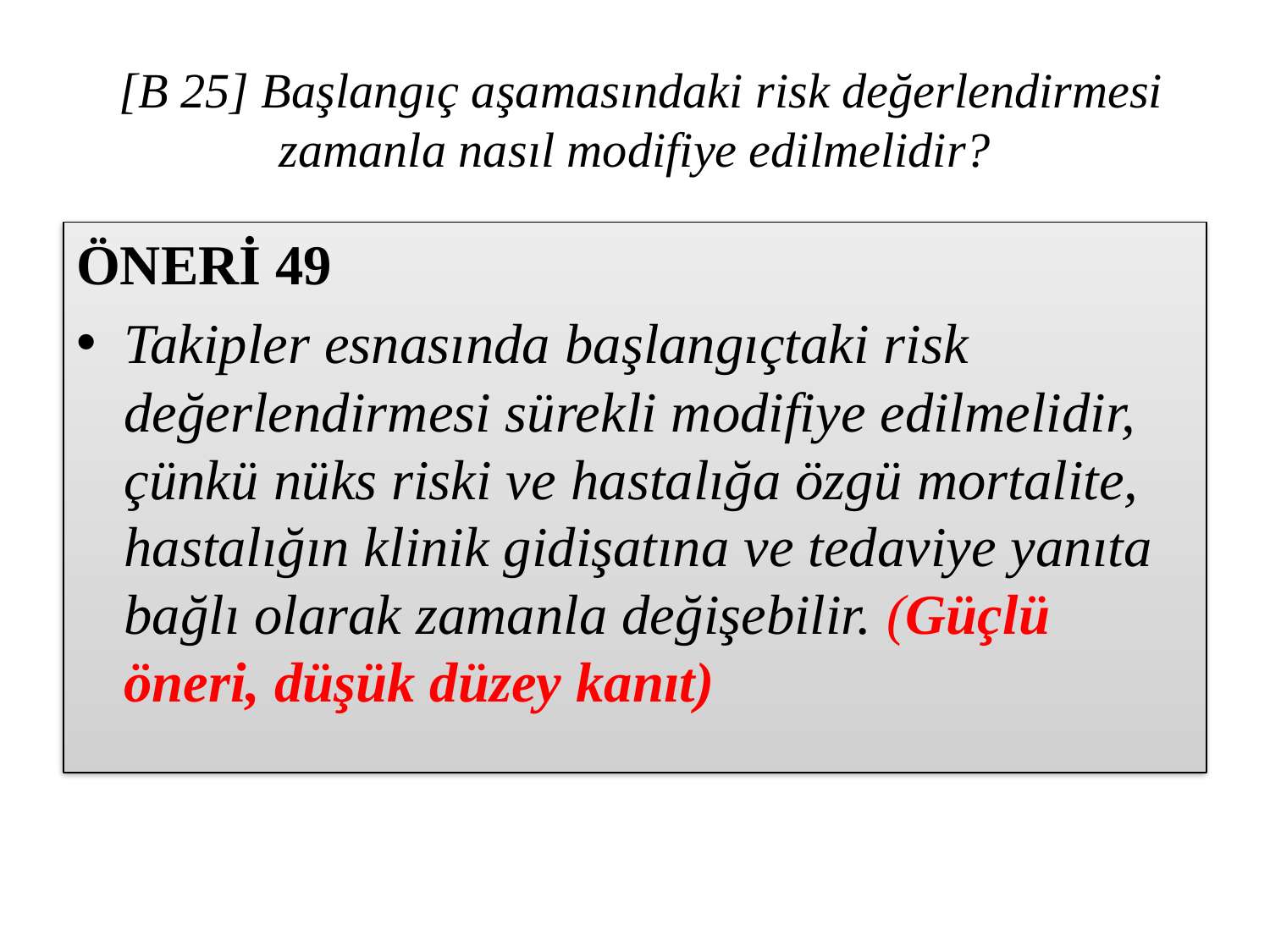

# [B 25] Başlangıç aşamasındaki risk değerlendirmesi zamanla nasıl modifiye edilmelidir?
ÖNERİ 49
Takipler esnasında başlangıçtaki risk değerlendirmesi sürekli modifiye edilmelidir, çünkü nüks riski ve hastalığa özgü mortalite, hastalığın klinik gidişatına ve tedaviye yanıta bağlı olarak zamanla değişebilir. (Güçlü öneri, düşük düzey kanıt)